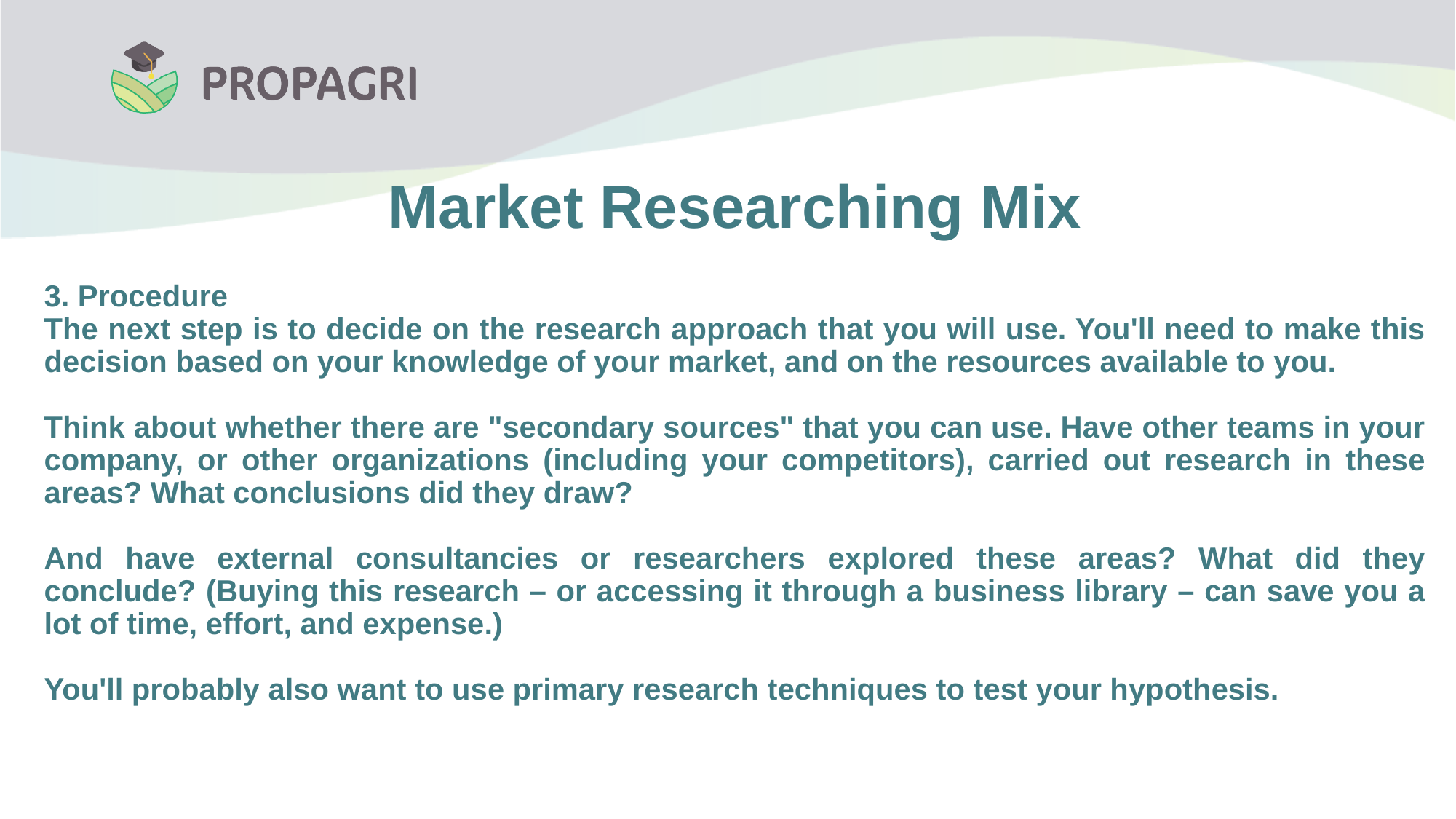

Market Researching Mix

3. Procedure
The next step is to decide on the research approach that you will use. You'll need to make this decision based on your knowledge of your market, and on the resources available to you.

Think about whether there are "secondary sources" that you can use. Have other teams in your company, or other organizations (including your competitors), carried out research in these areas? What conclusions did they draw?

And have external consultancies or researchers explored these areas? What did they conclude? (Buying this research – or accessing it through a business library – can save you a lot of time, effort, and expense.)

You'll probably also want to use primary research techniques to test your hypothesis.